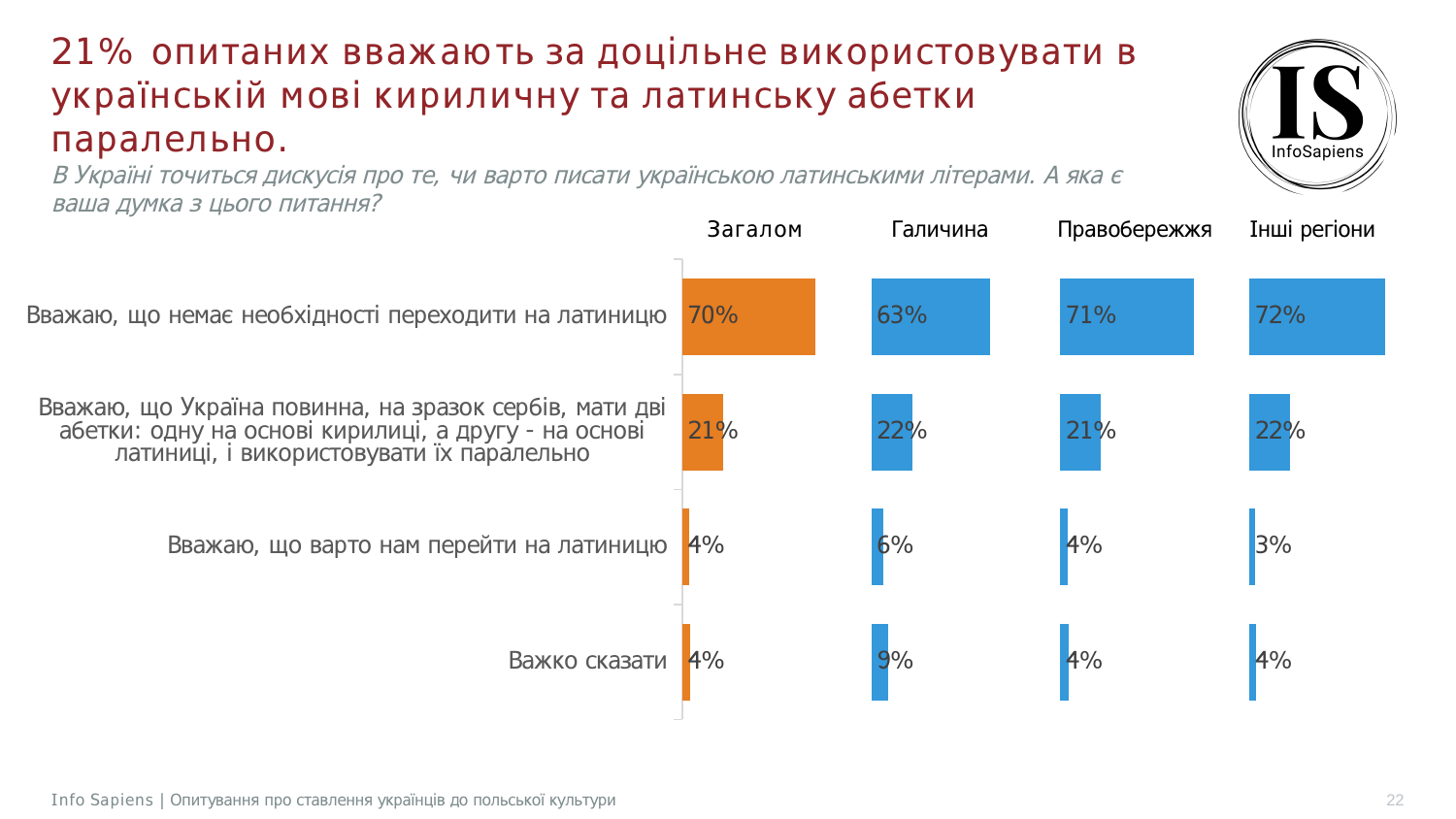

# 21% опитаних вважають за доцільне використовувати в українській мові кириличну та латинську абетки паралельно. В Україні точиться дискусія про те, чи варто писати українською латинськими літерами. А яка є ваша думка з цього питання?

### Chart

| Category | Загалом | Стовпець2 | Галичина | Стовпець3 | Правобережжя | Стовпець4 | Інші регіони | Column1 |
|---|---|---|---|---|---|---|---|---|
| Вважаю, що немає необхідності переходити на латиницю | 0.7024 | 0.2976 | 0.628 | 0.372 | 0.7081 | 0.29190000000000005 | 0.7165 | 0.2835 |
| Вважаю, що Україна повинна, на зразок сербів, мати дві абетки: одну на основі кирилиці, а другу - на основі латиниці, і використовувати їх паралельно | 0.2147 | 0.7853 | 0.2198 | 0.7802 | 0.2105 | 0.7895 | 0.2159 | 0.7841 |
| Вважаю, що варто нам перейти на латиницю | 0.0383 | 0.9617 | 0.0647 | 0.9353 | 0.039 | 0.961 | 0.0317 | 0.9683 |
| Важко сказати | 0.0446 | 0.9554 | 0.0875 | 0.9125 | 0.0424 | 0.9576 | 0.0358 | 0.9642 |
| Загалом | Галичина | Правобережжя | Інші регіони |
| --- | --- | --- | --- |